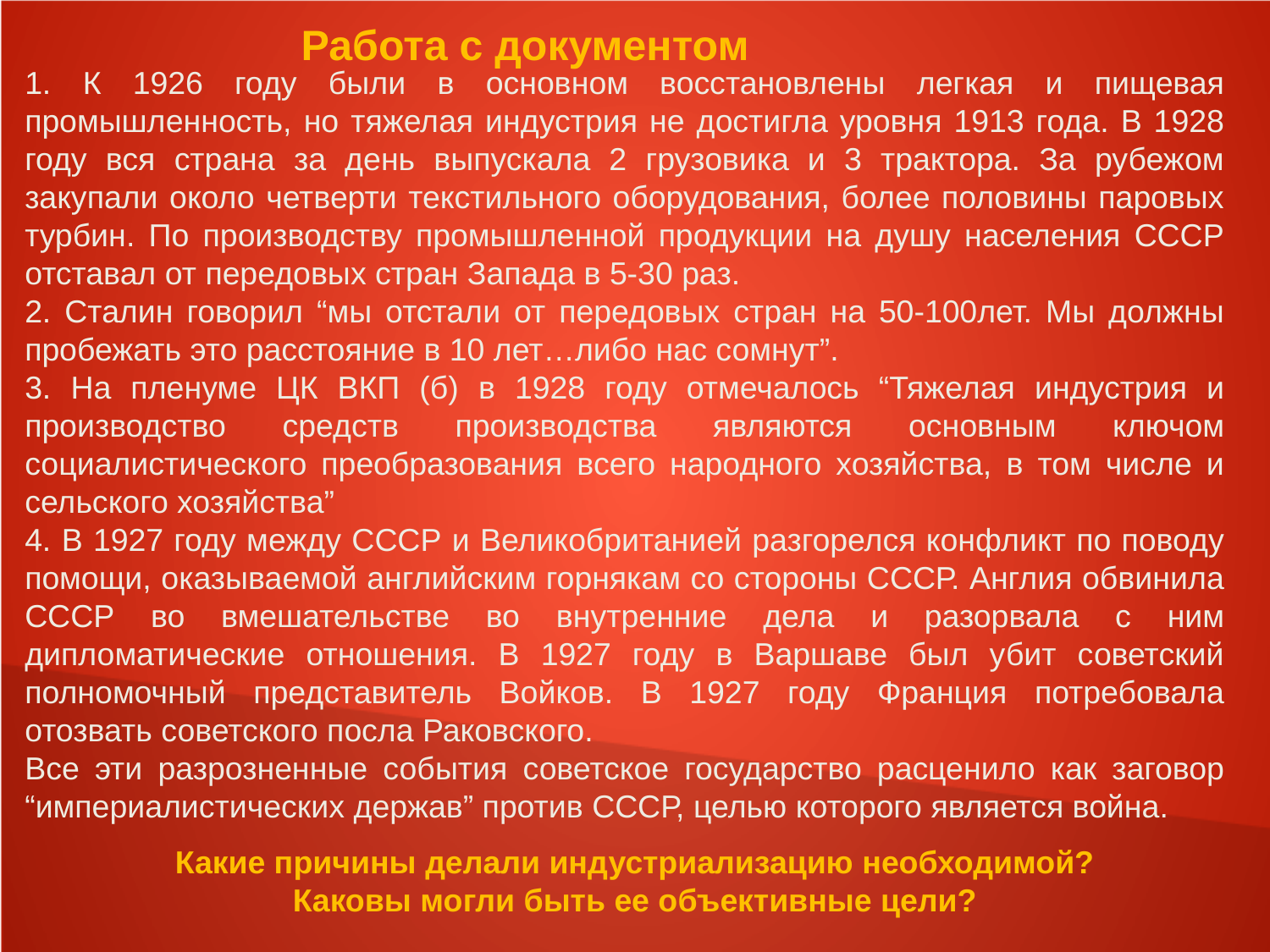

# Работа с документом
1. К 1926 году были в основном восстановлены легкая и пищевая промышленность, но тяжелая индустрия не достигла уровня 1913 года. В 1928 году вся страна за день выпускала 2 грузовика и 3 трактора. За рубежом закупали около четверти текстильного оборудования, более половины паровых турбин. По производству промышленной продукции на душу населения СССР отставал от передовых стран Запада в 5-30 раз.
2. Сталин говорил “мы отстали от передовых стран на 50-100лет. Мы должны пробежать это расстояние в 10 лет…либо нас сомнут”.
3. На пленуме ЦК ВКП (б) в 1928 году отмечалось “Тяжелая индустрия и производство средств производства являются основным ключом социалистического преобразования всего народного хозяйства, в том числе и сельского хозяйства”
4. В 1927 году между СССР и Великобританией разгорелся конфликт по поводу помощи, оказываемой английским горнякам со стороны СССР. Англия обвинила СССР во вмешательстве во внутренние дела и разорвала с ним дипломатические отношения. В 1927 году в Варшаве был убит советский полномочный представитель Войков. В 1927 году Франция потребовала отозвать советского посла Раковского.
Все эти разрозненные события советское государство расценило как заговор “империалистических держав” против СССР, целью которого является война.

Какие причины делали индустриализацию необходимой?
Каковы могли быть ее объективные цели?